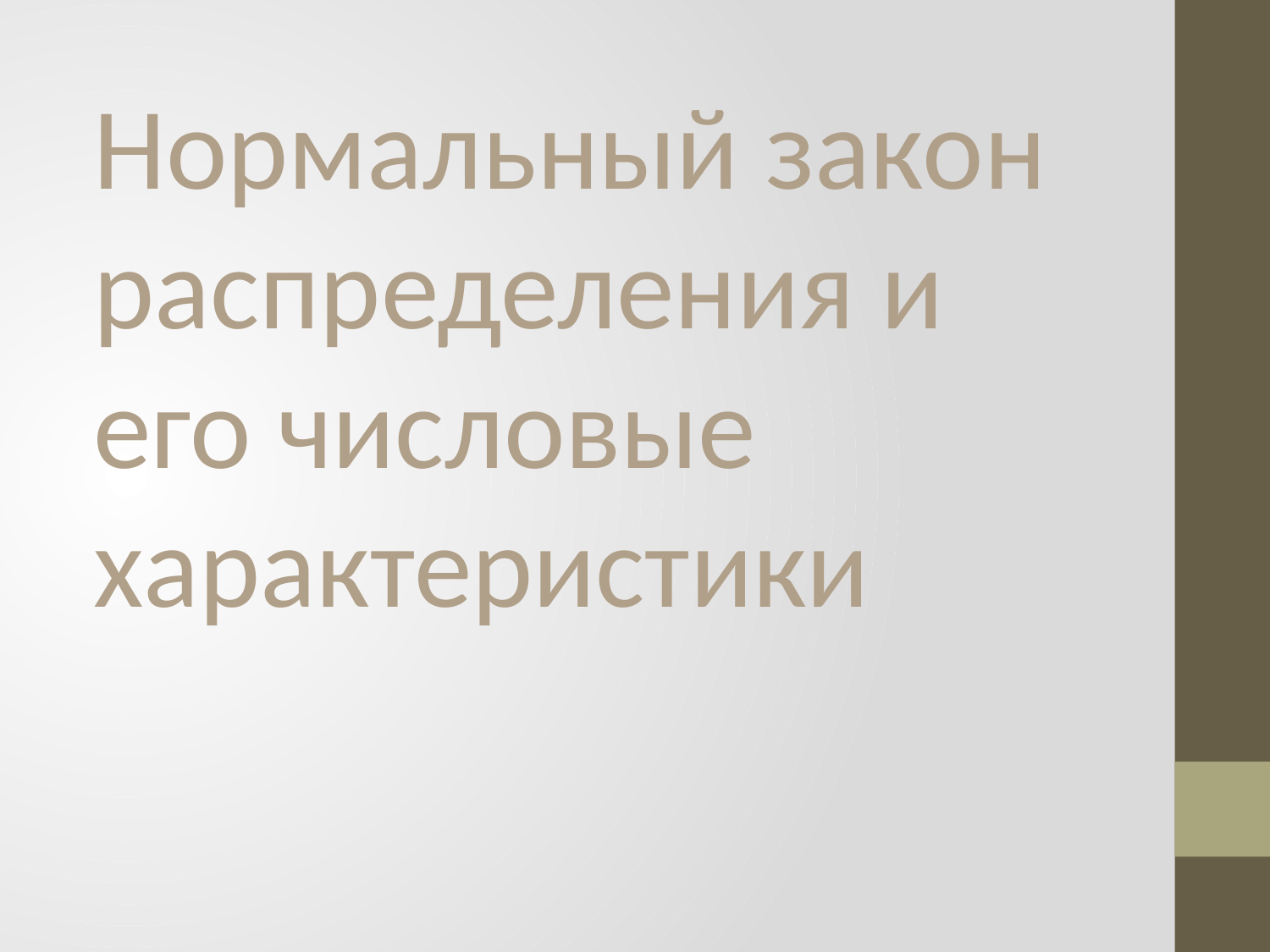

Нормальный закон распределения и его числовые характеристики